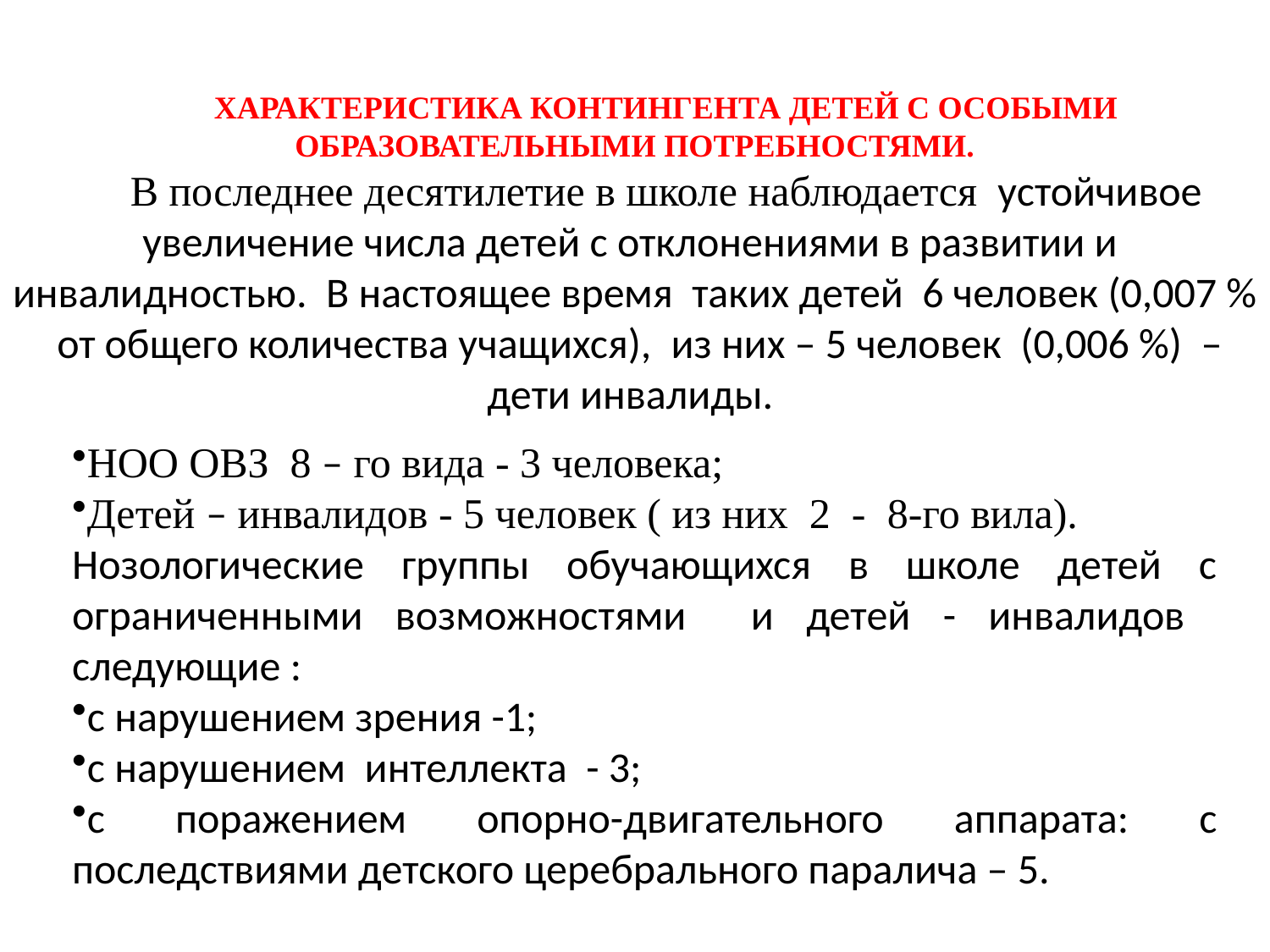

ХАРАКТЕРИСТИКА КОНТИНГЕНТА ДЕТЕЙ С ОСОБЫМИ ОБРАЗОВАТЕЛЬНЫМИ ПОТРЕБНОСТЯМИ.
В последнее десятилетие в школе наблюдается  устойчивое увеличение числа детей с отклонениями в развитии и  инвалидностью.  В настоящее время  таких детей  6 человек (0,007 %  от общего количества учащихся),  из них – 5 человек  (0,006 %)  – дети инвалиды.

НОО ОВЗ  8 – го вида - 3 человека;
Детей – инвалидов - 5 человек ( из них  2  -  8-го вила).
Нозологические группы обучающихся в школе детей с ограниченными возможностями  и детей - инвалидов  следующие :
с нарушением зрения -1;
с нарушением  интеллекта  - 3;
с поражением опорно-двигательного аппарата: с последствиями детского церебрального паралича – 5.